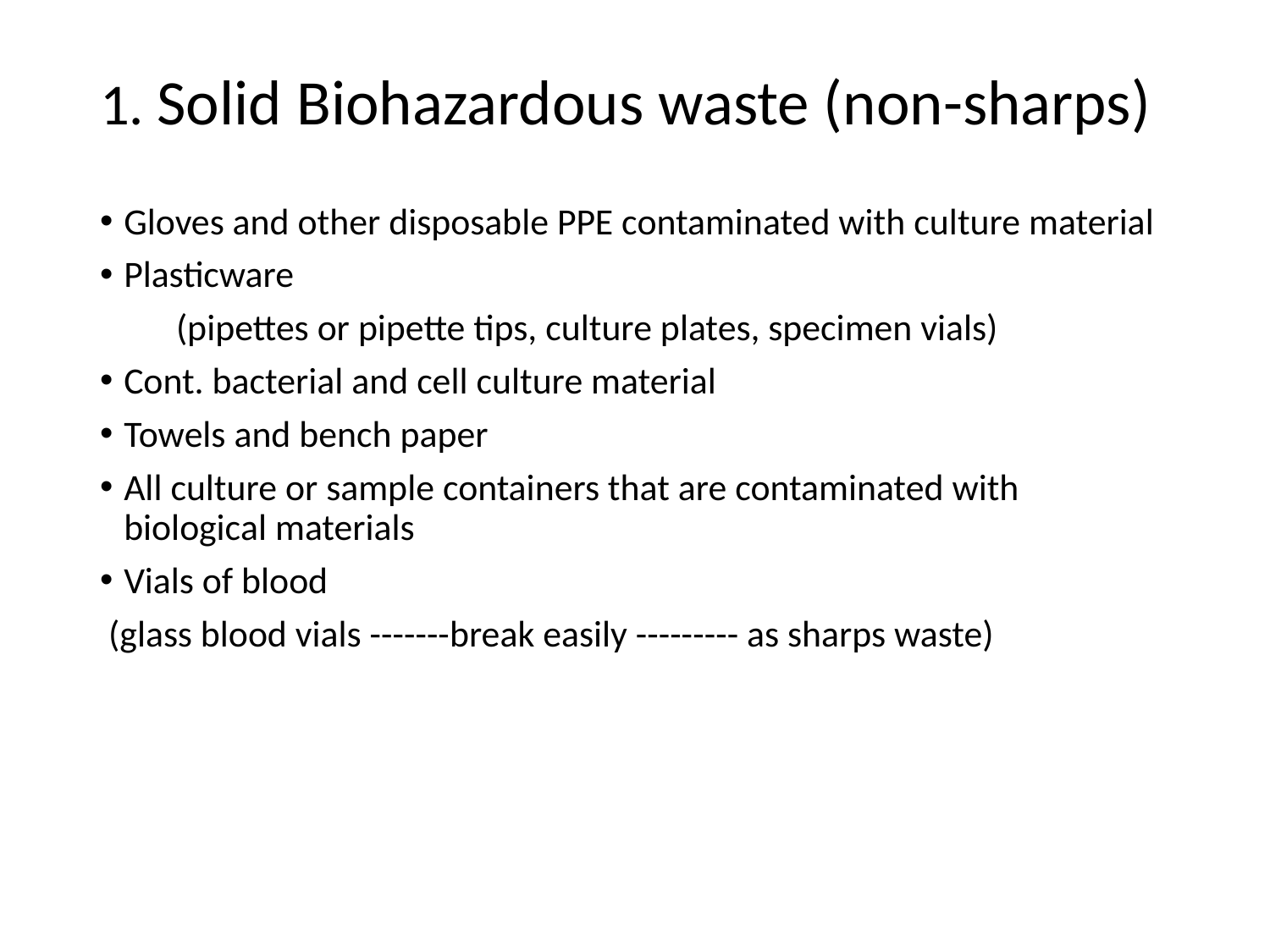

# 1. Solid Biohazardous waste (non-sharps)
Gloves and other disposable PPE contaminated with culture material
Plasticware
         (pipettes or pipette tips, culture plates, specimen vials)
Cont. bacterial and cell culture material
Towels and bench paper
All culture or sample containers that are contaminated with biological materials
Vials of blood
 (glass blood vials -------break easily --------- as sharps waste)